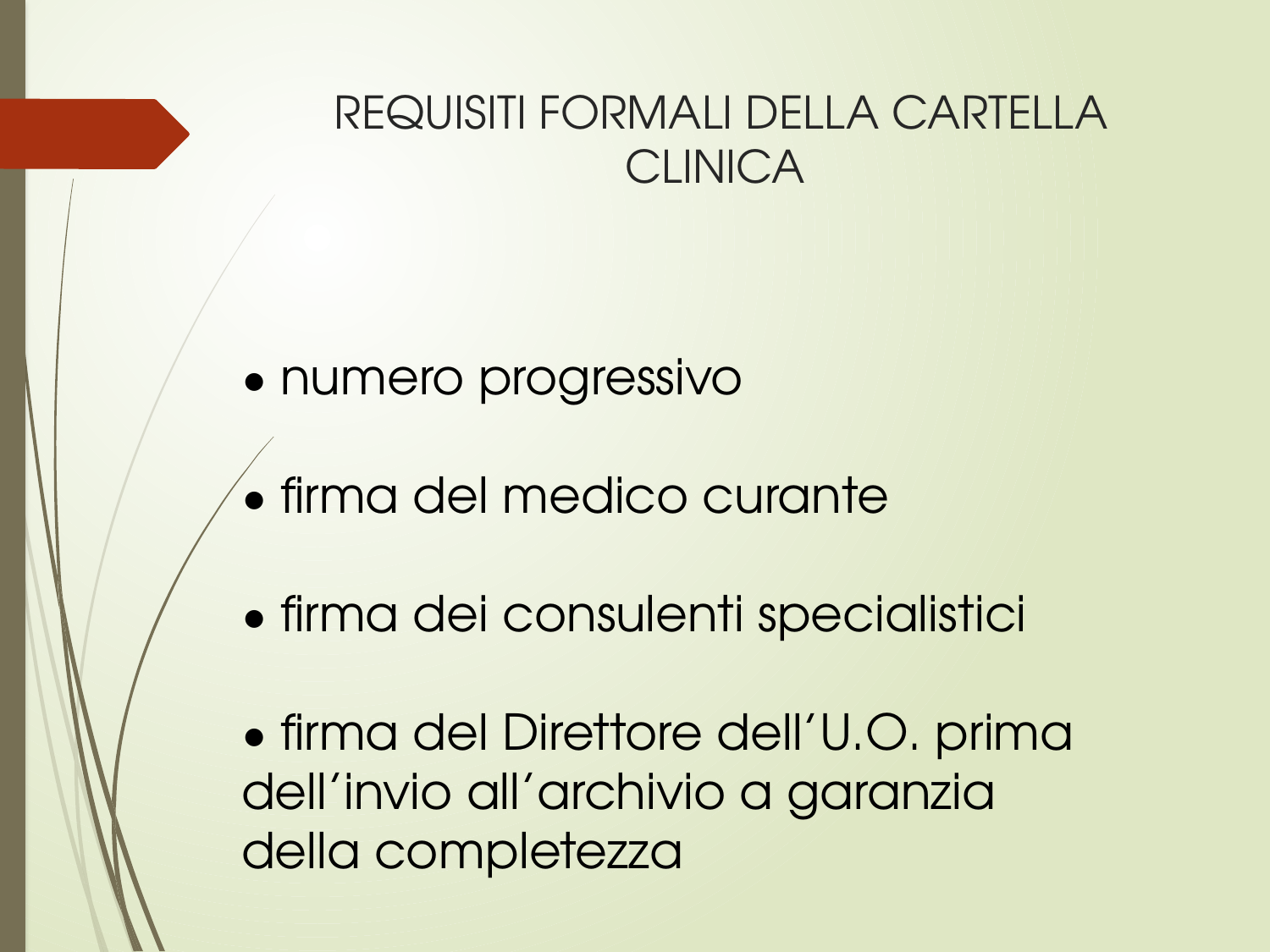

# REQUISITI FORMALI DELLA CARTELLA CLINICA

• numero progressivo

• firma del medico curante

• firma dei consulenti specialistici

• firma del Direttore dell’U.O. prima
dell’invio all’archivio a garanzia della completezza